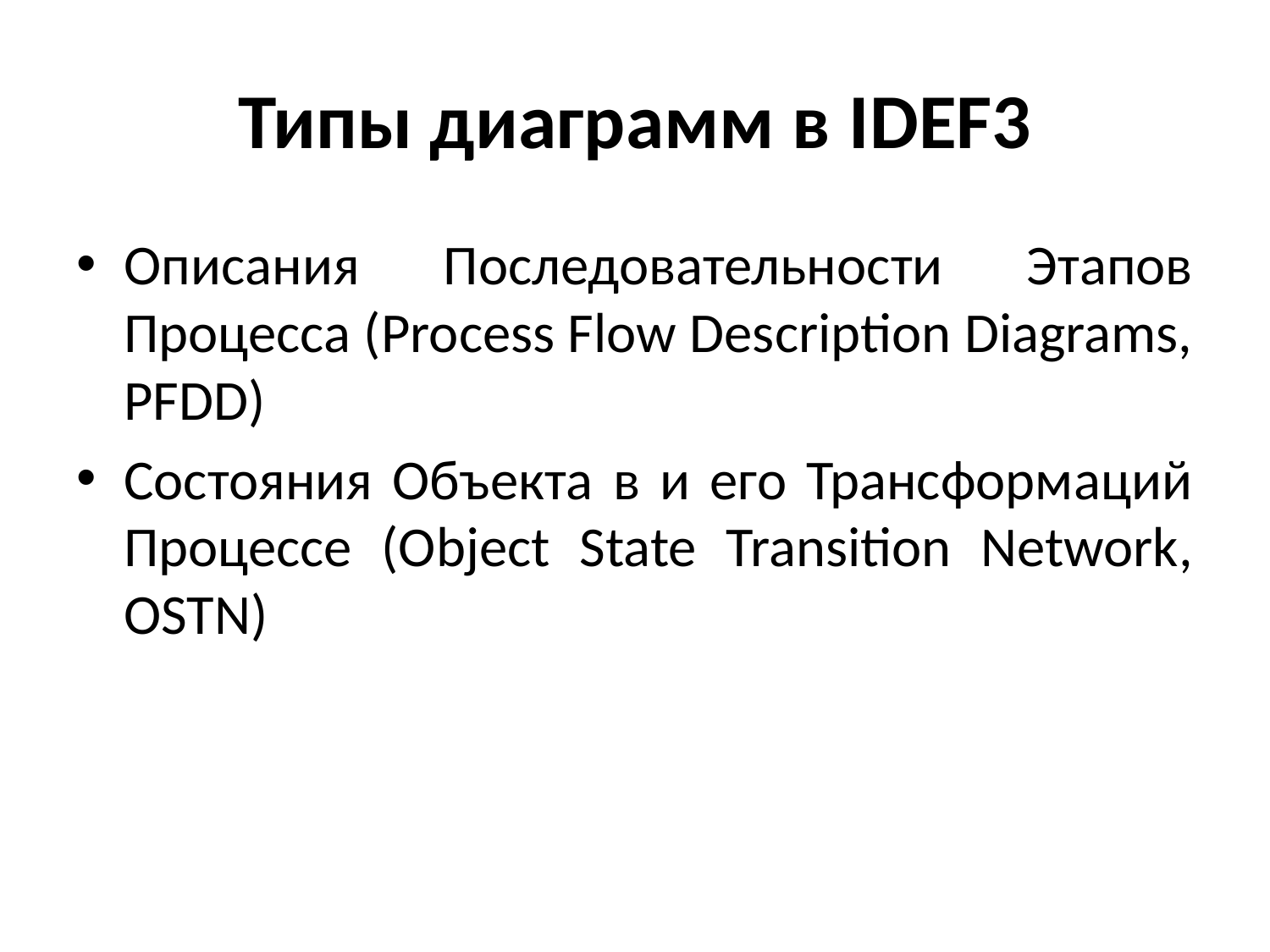

# Типы диаграмм в IDEF3
Описания Последовательности Этапов Процесса (Process Flow Description Diagrams, PFDD)
Состояния Объекта в и его Трансформаций Процессе (Object State Transition Network, OSTN)